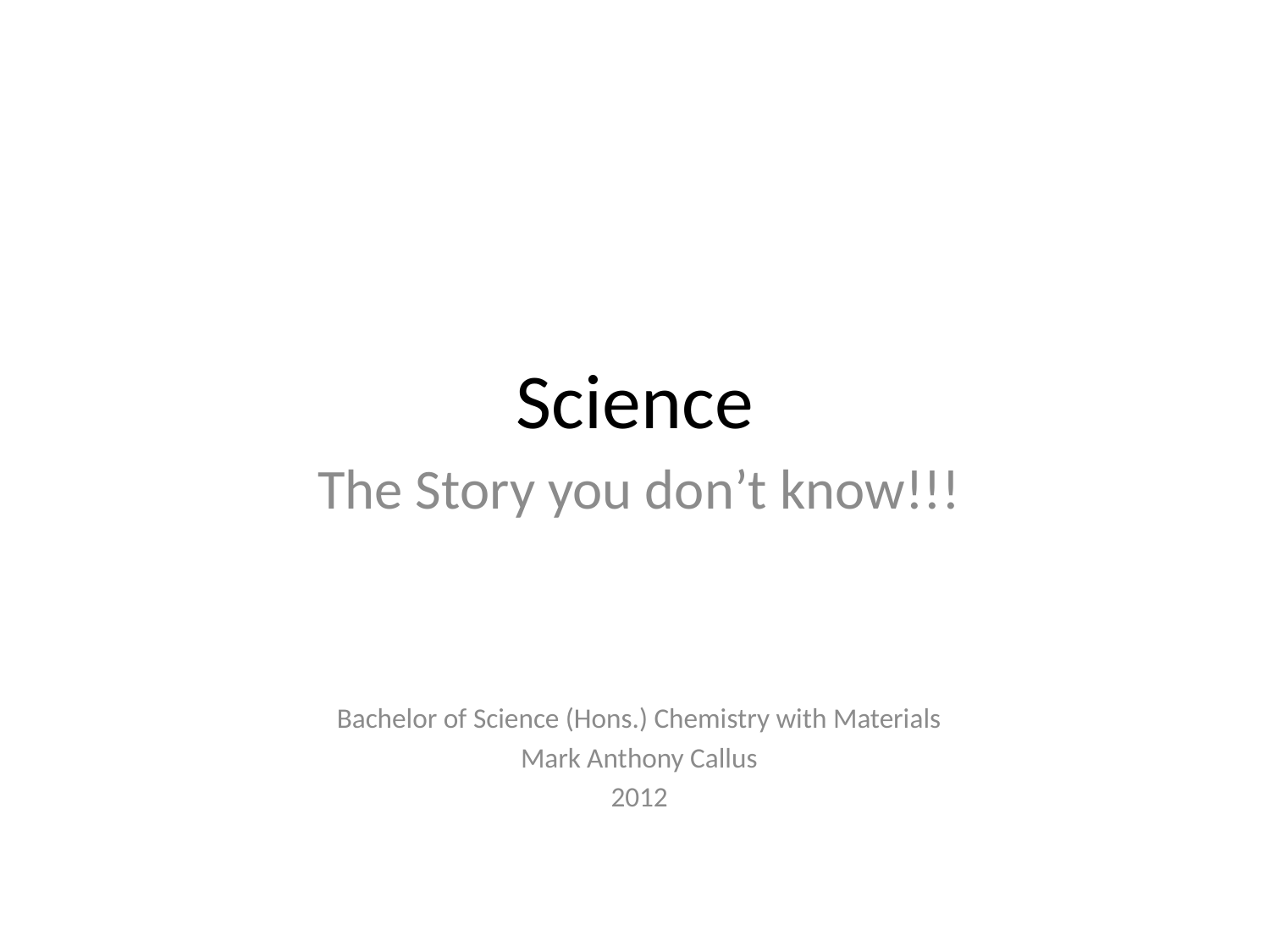

# Science
The Story you don’t know!!!

Bachelor of Science (Hons.) Chemistry with Materials
Mark Anthony Callus
2012